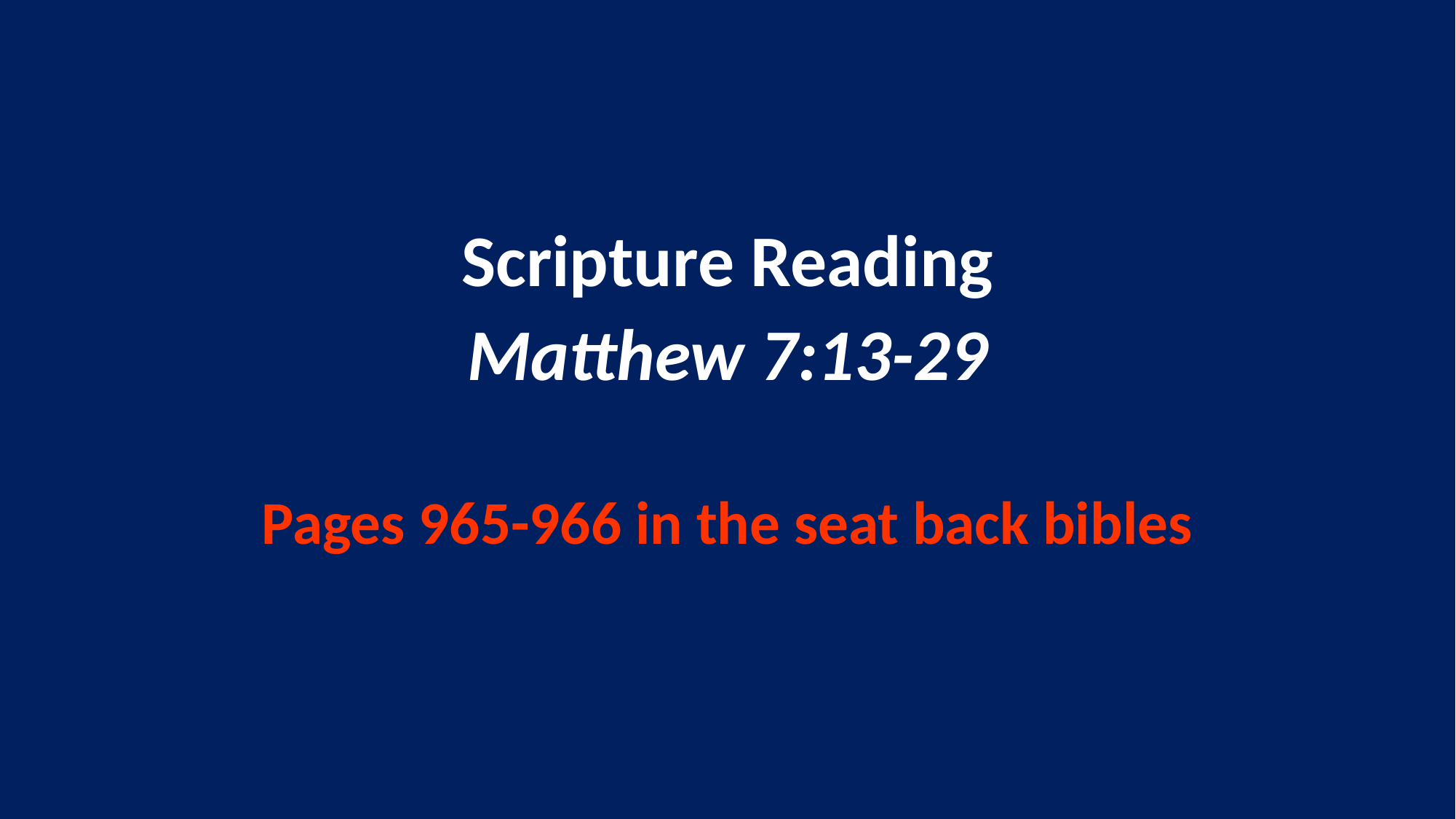

Scripture Reading
Matthew 7:13-29

Pages 965-966 in the seat back bibles